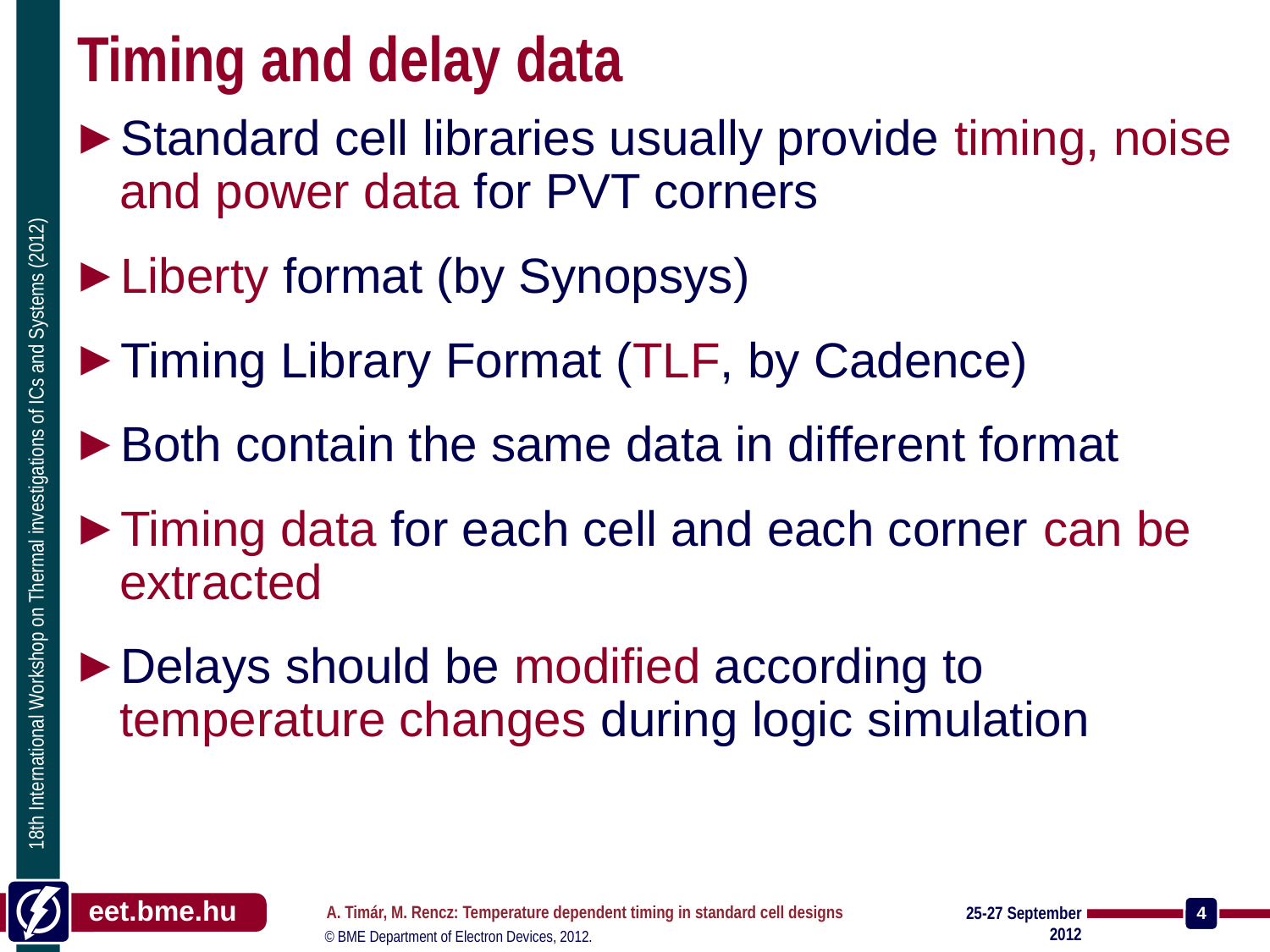

# Timing and delay data
Standard cell libraries usually provide timing, noise and power data for PVT corners
Liberty format (by Synopsys)
Timing Library Format (TLF, by Cadence)
Both contain the same data in different format
Timing data for each cell and each corner can be extracted
Delays should be modified according to temperature changes during logic simulation
A. Timár, M. Rencz: Temperature dependent timing in standard cell designs
25-27 September 2012
4